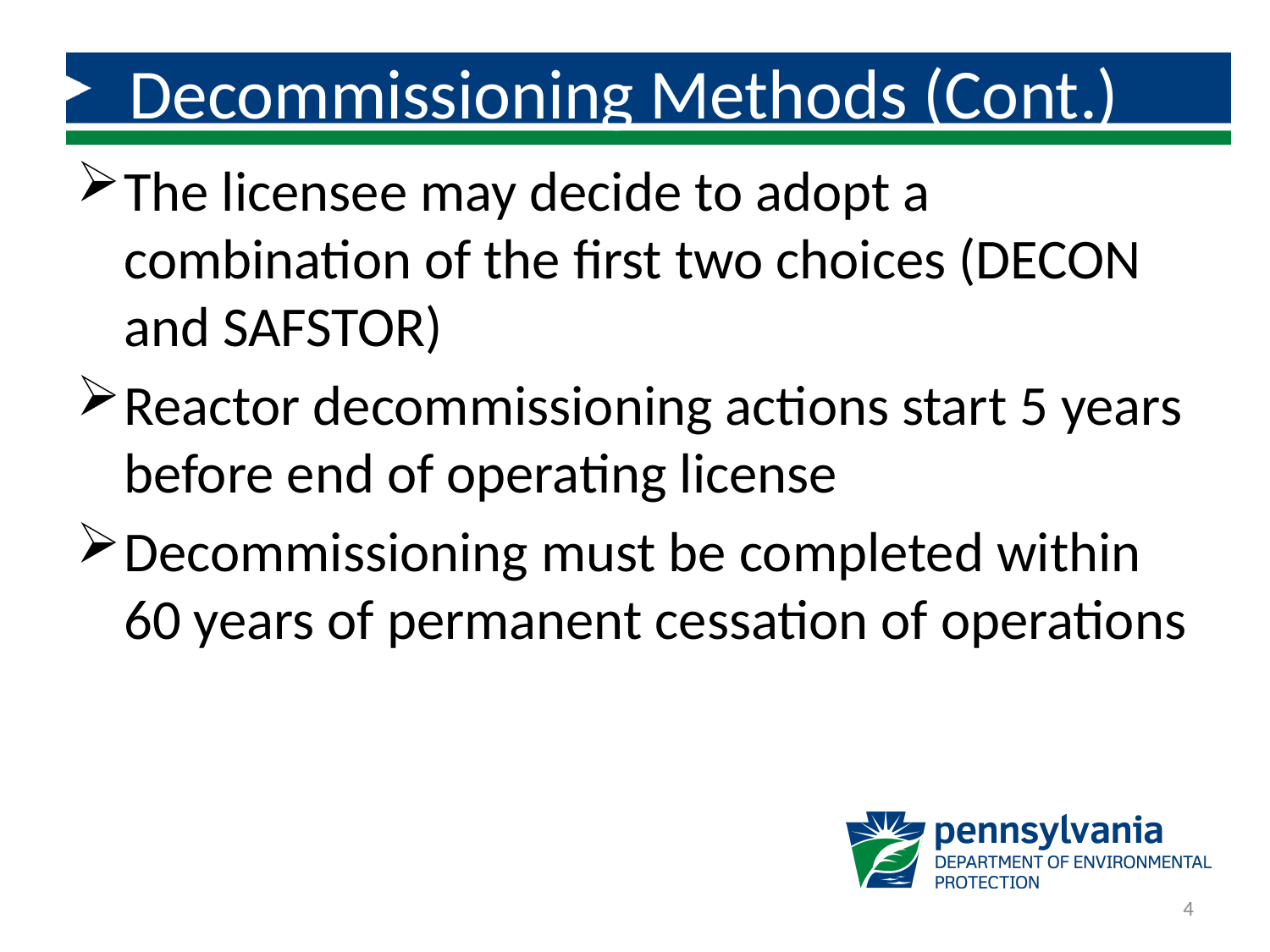

Decommissioning Methods (Cont.)
The licensee may decide to adopt a combination of the first two choices (DECON and SAFSTOR)
Reactor decommissioning actions start 5 years before end of operating license
Decommissioning must be completed within 60 years of permanent cessation of operations
4